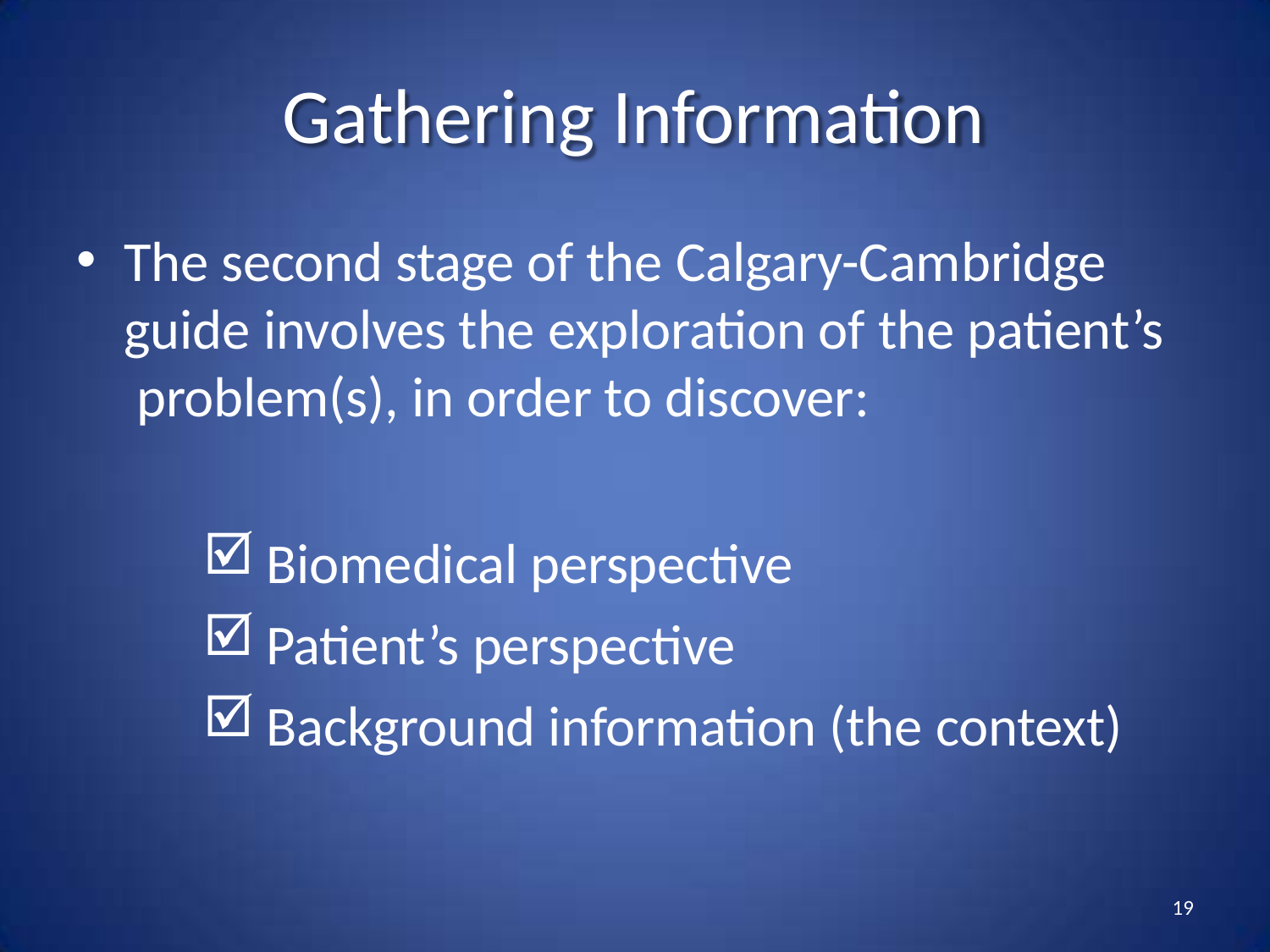

# Gathering Information
The second stage of the Calgary-Cambridge
guide involves the exploration of the patient’s  problem(s), in order to discover:

Biomedical perspective
Patient’s perspective
Background information (the context)
19